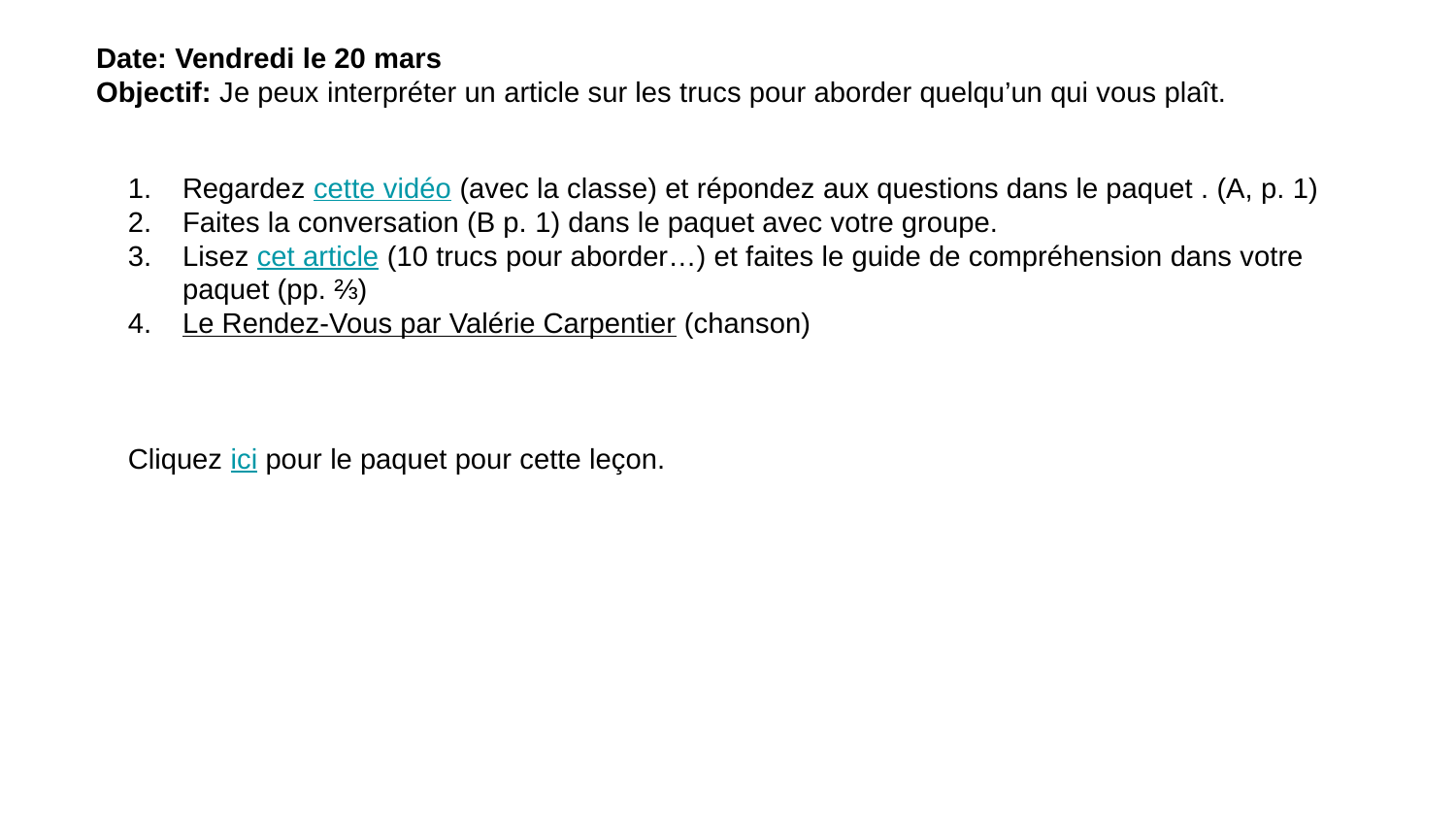

Date: Vendredi le 20 mars
Objectif: Je peux interpréter un article sur les trucs pour aborder quelqu’un qui vous plaît.
Regardez cette vidéo (avec la classe) et répondez aux questions dans le paquet . (A, p. 1)
Faites la conversation (B p. 1) dans le paquet avec votre groupe.
Lisez cet article (10 trucs pour aborder…) et faites le guide de compréhension dans votre paquet (pp. ⅔)
Le Rendez-Vous par Valérie Carpentier (chanson)

Cliquez ici pour le paquet pour cette leçon.